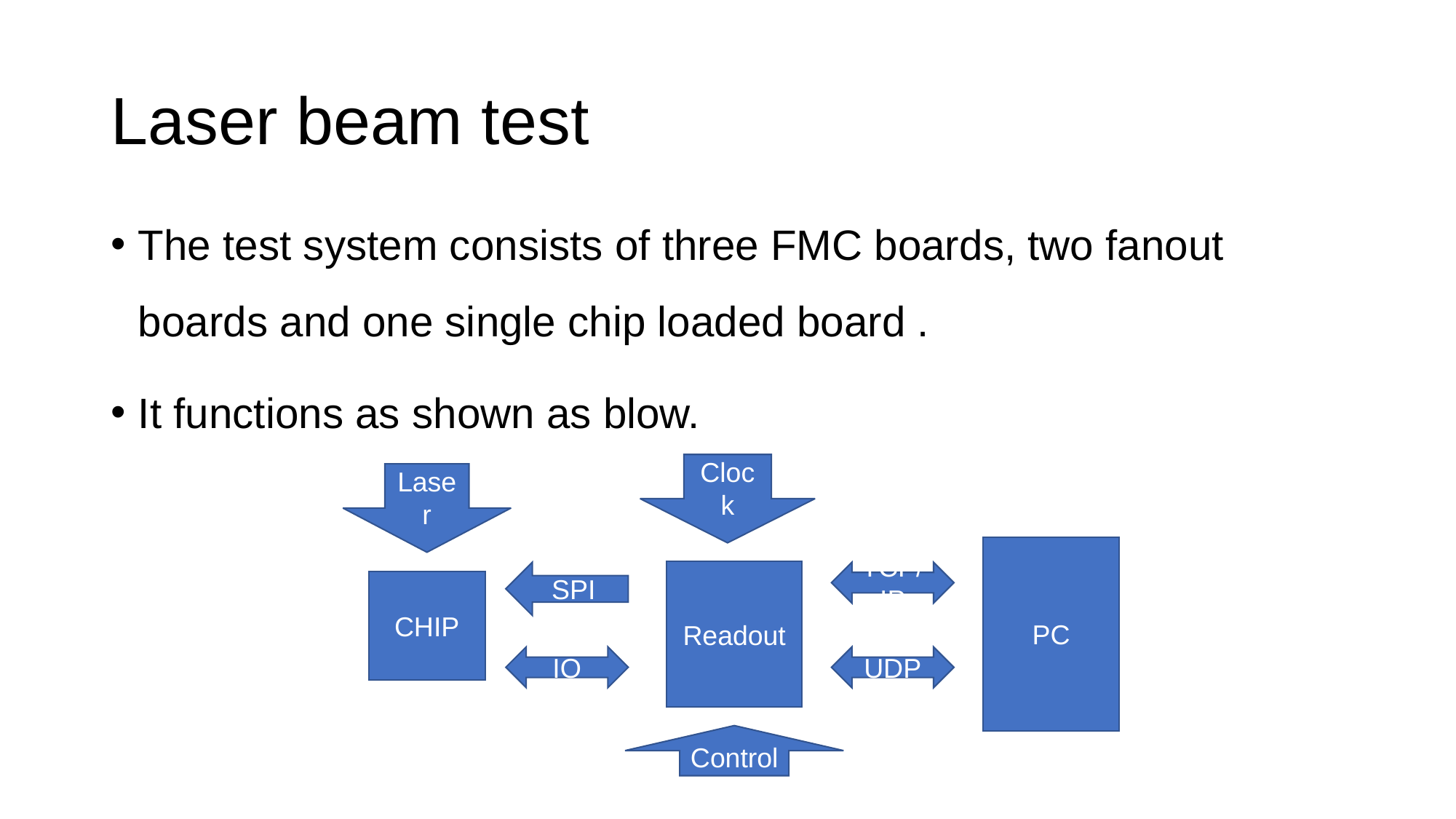

# Laser beam test
The test system consists of three FMC boards, two fanout boards and one single chip loaded board .
It functions as shown as blow.
Clock
Laser
PC
Readout
SPI
TCP/IP
CHIP
IO
UDP
Control